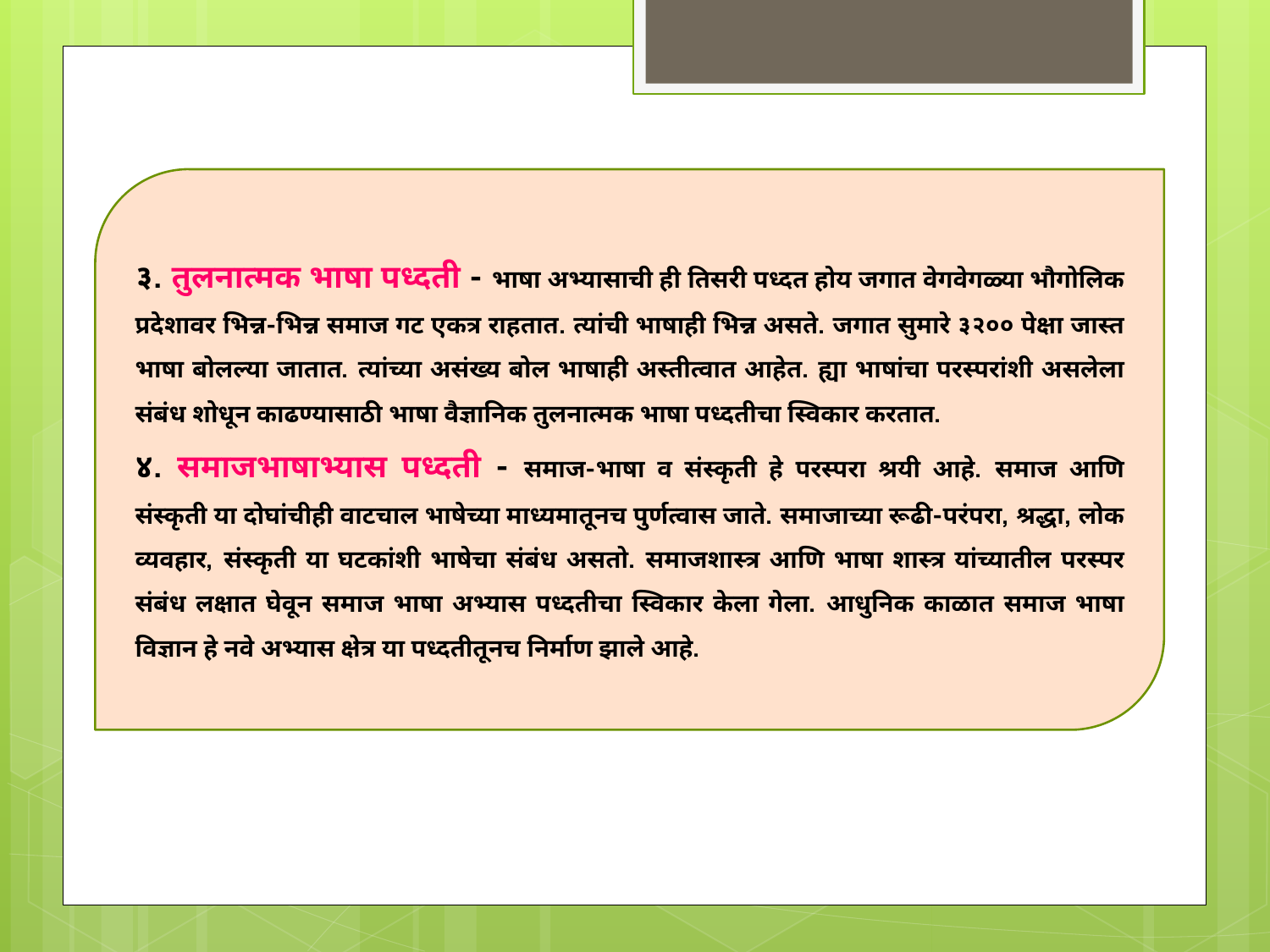

३. तुलनात्मक भाषा पध्दती - भाषा अभ्यासाची ही तिसरी पध्दत होय जगात वेगवेगळ्या भौगोलिक प्रदेशावर भिन्न-भिन्न समाज गट एकत्र राहतात. त्यांची भाषाही भिन्न असते. जगात सुमारे ३२०० पेक्षा जास्त भाषा बोलल्या जातात. त्यांच्या असंख्य बोल भाषाही अस्तीत्वात आहेत. ह्या भाषांचा परस्परांशी असलेला संबंध शोधून काढण्यासाठी भाषा वैज्ञानिक तुलनात्मक भाषा पध्दतीचा स्विकार करतात.
४. समाजभाषाभ्यास पध्दती - समाज-भाषा व संस्कृती हे परस्परा श्रयी आहे. समाज आणि संस्कृती या दोघांचीही वाटचाल भाषेच्या माध्यमातूनच पुर्णत्वास जाते. समाजाच्या रूढी-परंपरा, श्रद्धा, लोक व्यवहार, संस्कृती या घटकांशी भाषेचा संबंध असतो. समाजशास्त्र आणि भाषा शास्त्र यांच्यातील परस्पर संबंध लक्षात घेवून समाज भाषा अभ्यास पध्दतीचा स्विकार केला गेला. आधुनिक काळात समाज भाषा विज्ञान हे नवे अभ्यास क्षेत्र या पध्दतीतूनच निर्माण झाले आहे.